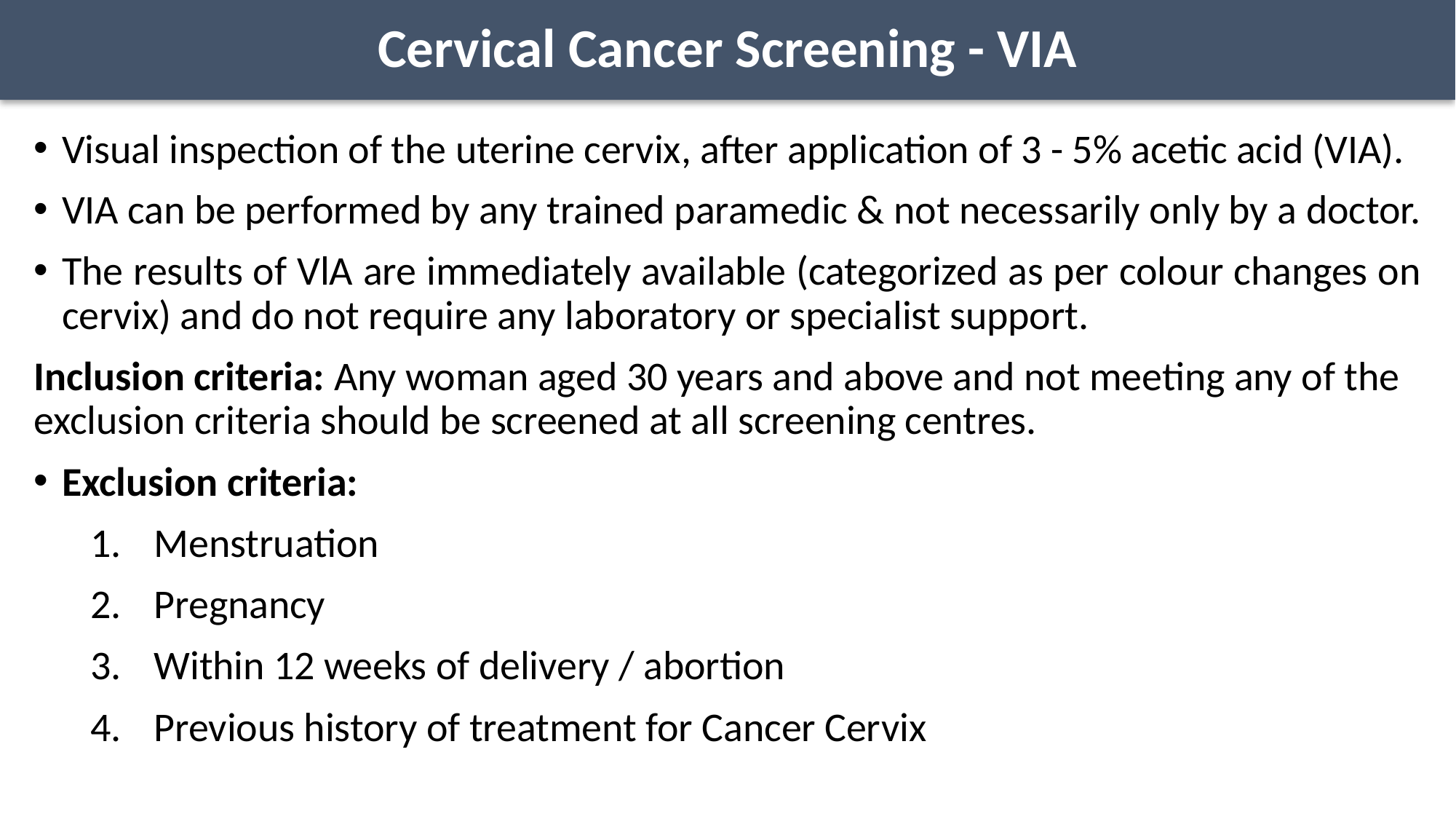

# Cervical Cancer Screening - VIA
Visual inspection of the uterine cervix, after application of 3 - 5% acetic acid (VIA).
VIA can be performed by any trained paramedic & not necessarily only by a doctor.
The results of VlA are immediately available (categorized as per colour changes on cervix) and do not require any laboratory or specialist support.
Inclusion criteria: Any woman aged 30 years and above and not meeting any of the exclusion criteria should be screened at all screening centres.
Exclusion criteria:
Menstruation
Pregnancy
Within 12 weeks of delivery / abortion
Previous history of treatment for Cancer Cervix